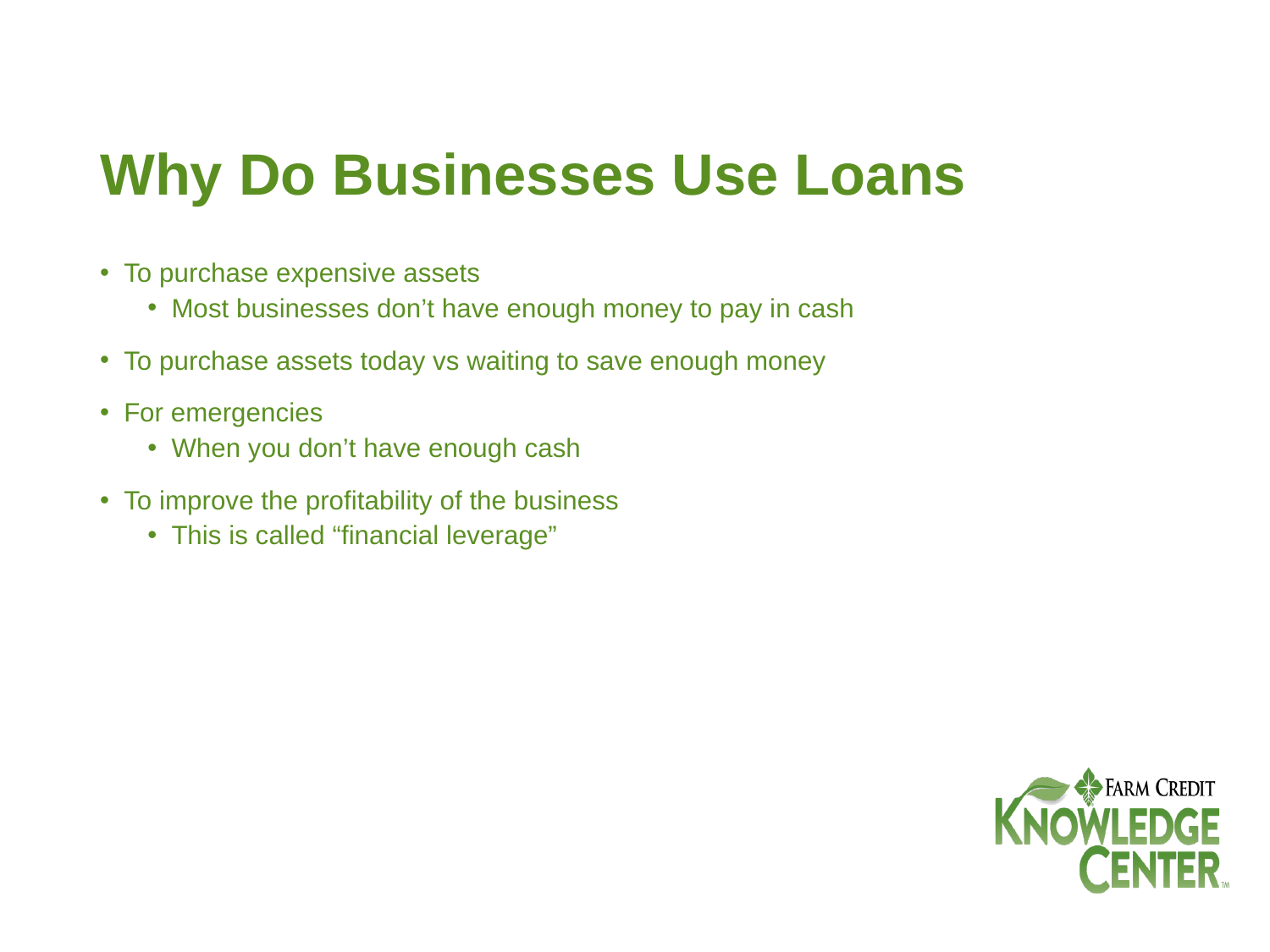

# Why Do Businesses Use Loans
To purchase expensive assets
Most businesses don’t have enough money to pay in cash
To purchase assets today vs waiting to save enough money
For emergencies
When you don’t have enough cash
To improve the profitability of the business
This is called “financial leverage”